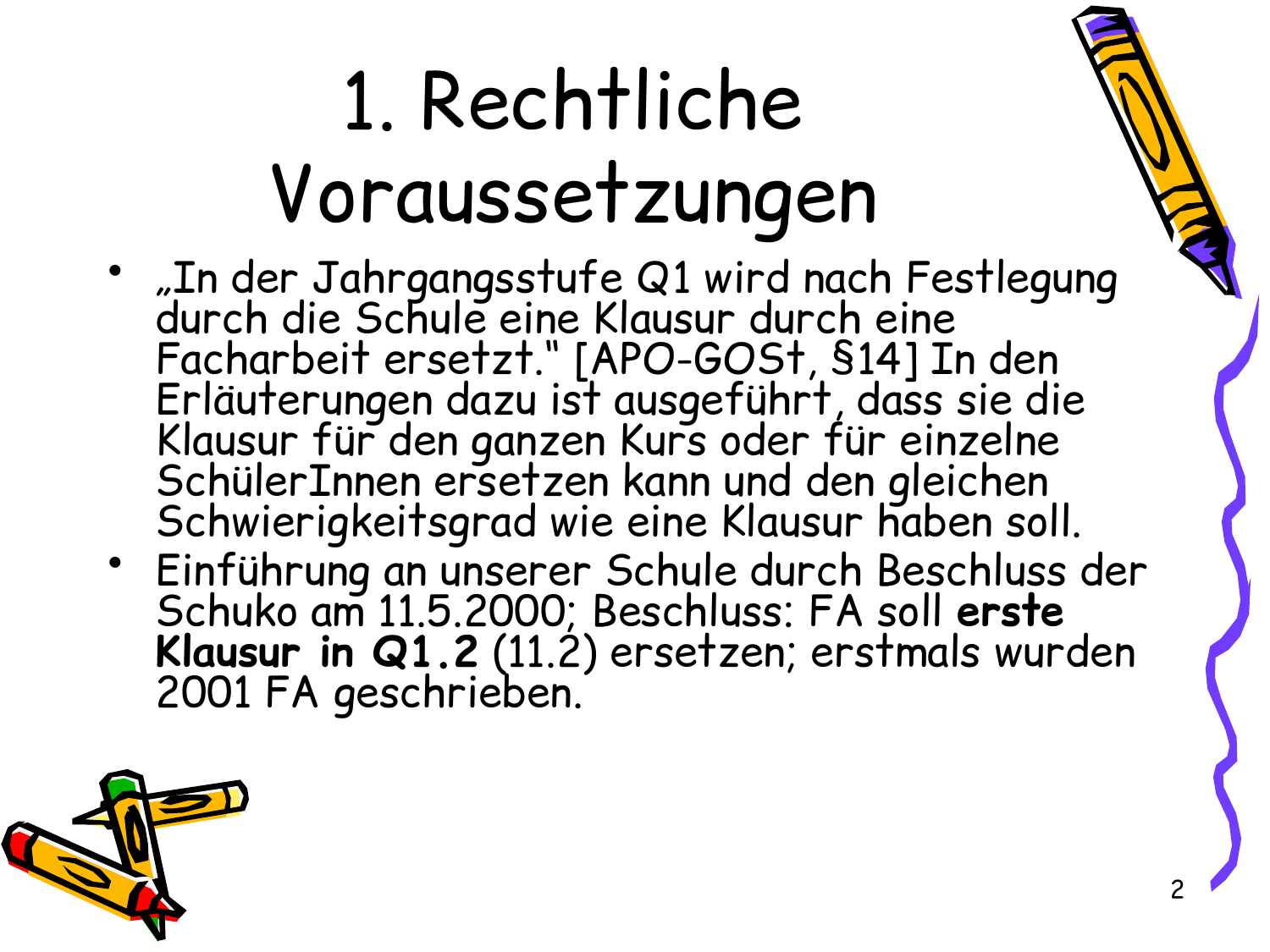

# 1. Rechtliche Voraussetzungen
„In der Jahrgangsstufe Q1 wird nach Festlegung durch die Schule eine Klausur durch eine Facharbeit ersetzt.“ [APO-GOSt, §14] In den Erläuterungen dazu ist ausgeführt, dass sie die Klausur für den ganzen Kurs oder für einzelne SchülerInnen ersetzen kann und den gleichen Schwierigkeitsgrad wie eine Klausur haben soll.
Einführung an unserer Schule durch Beschluss der Schuko am 11.5.2000; Beschluss: FA soll erste Klausur in Q1.2 (11.2) ersetzen; erstmals wurden 2001 FA geschrieben.
2